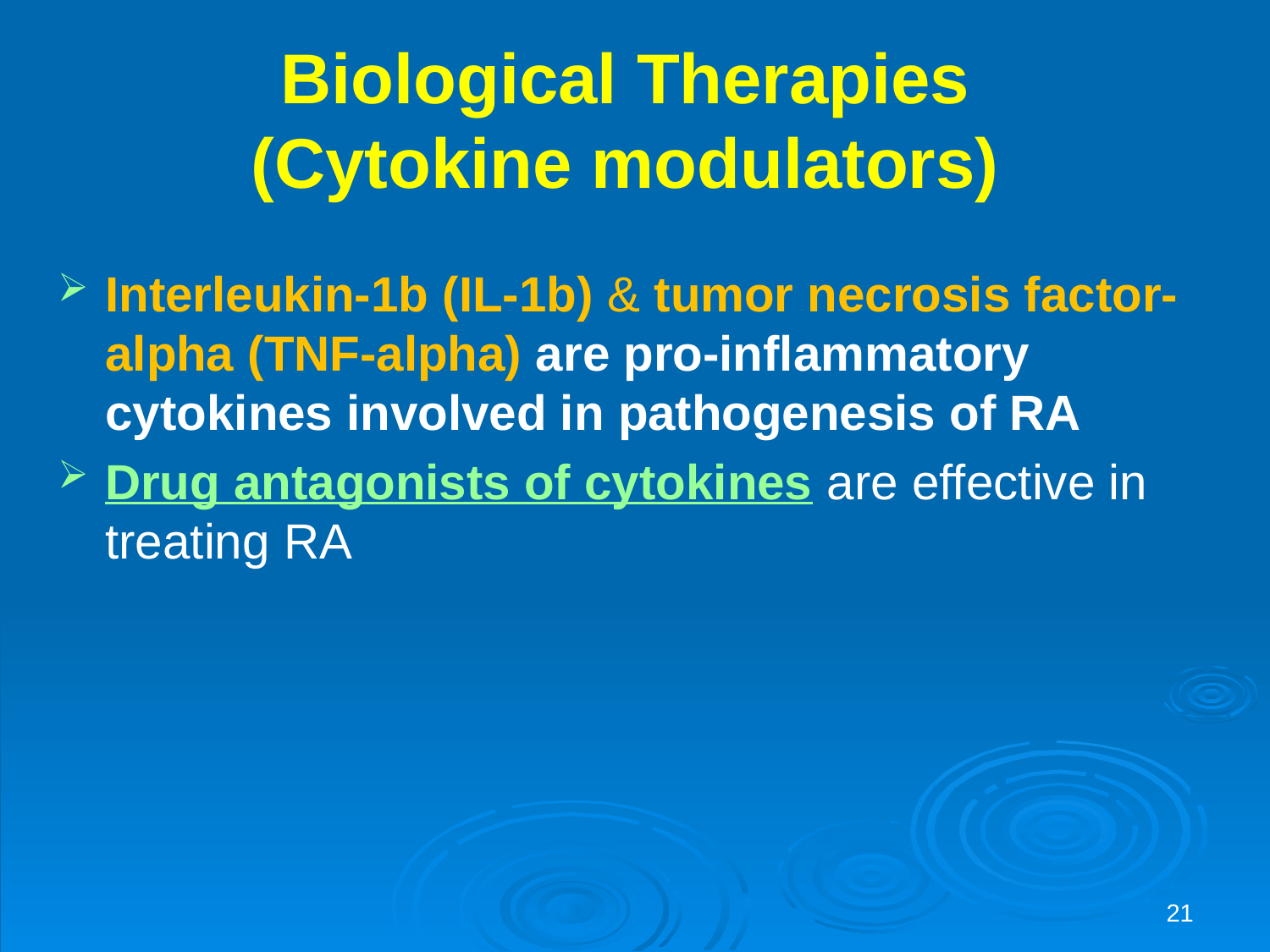

# Biological Therapies (Cytokine modulators)
Interleukin-1b (IL-1b) & tumor necrosis factor-alpha (TNF-alpha) are pro-inflammatory cytokines involved in pathogenesis of RA
Drug antagonists of cytokines are effective in treating RA

21